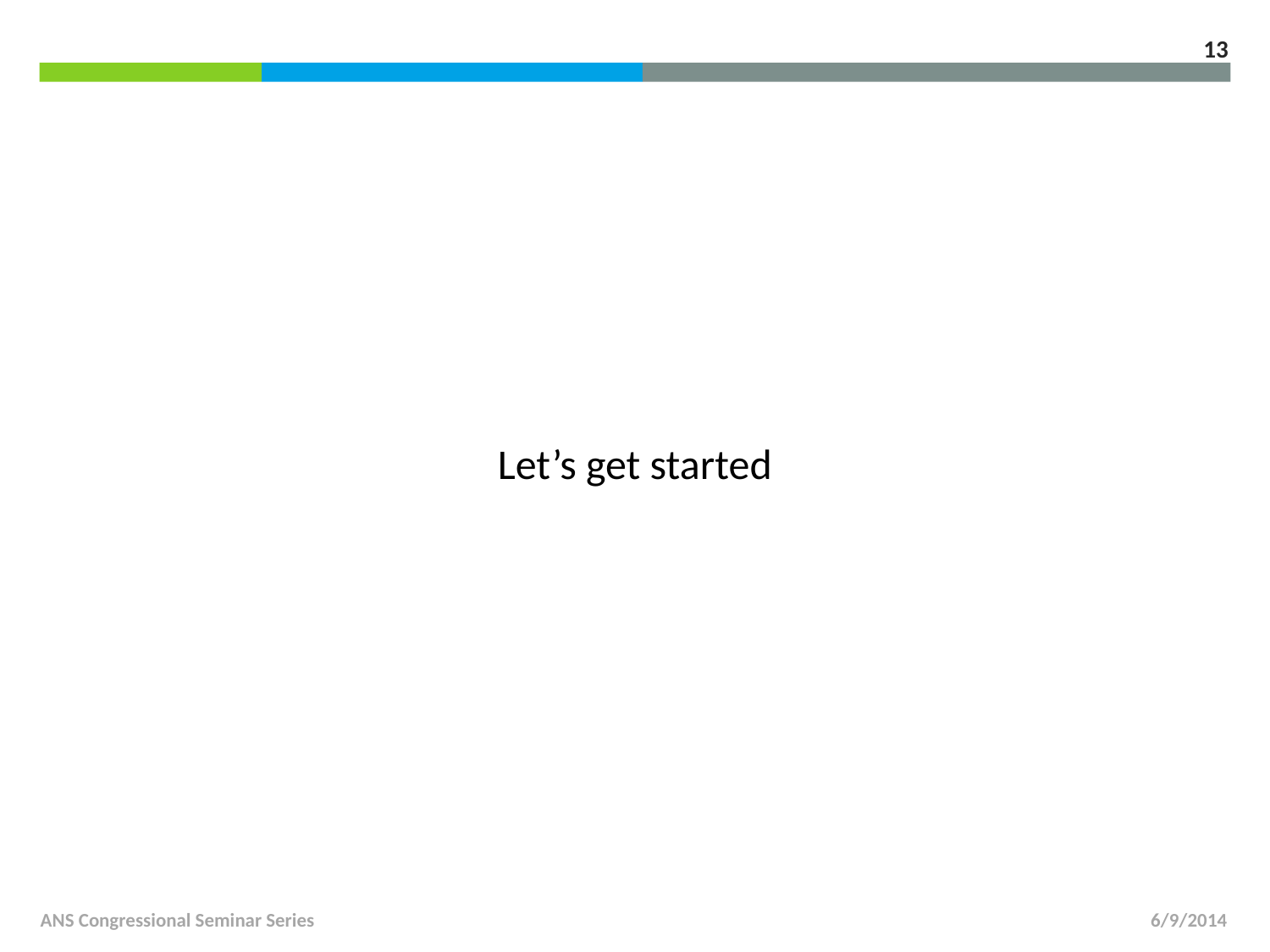

13
Let’s get started
ANS Congressional Seminar Series
6/9/2014